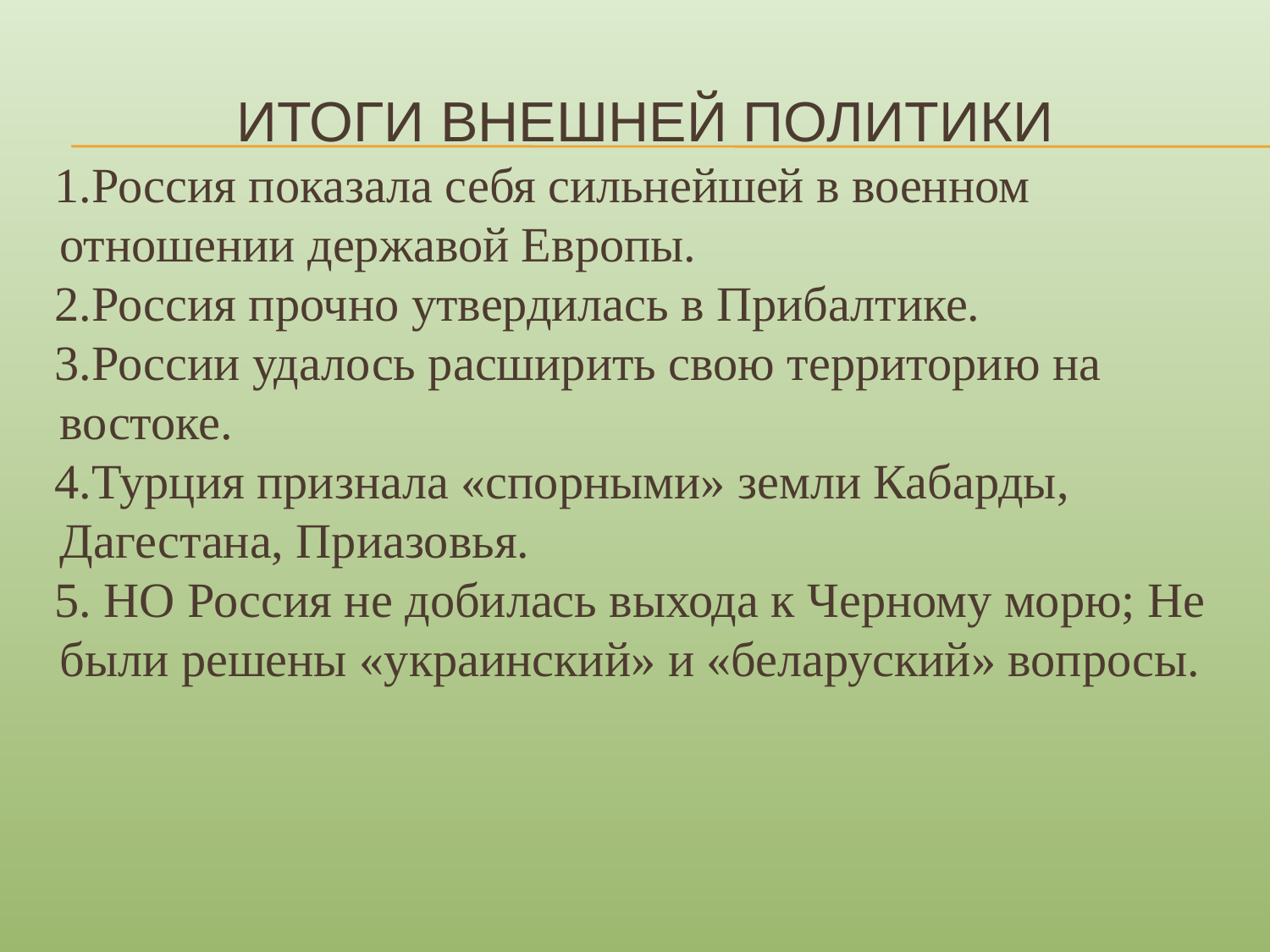

ИТОГИ ВНЕШНЕЙ ПОЛИТИКИ
1.Россия показала себя сильнейшей в военном   отношении державой Европы.
2.Россия прочно утвердилась в Прибалтике.
3.России удалось расширить свою территорию на востоке.
4.Турция признала «спорными» земли Кабарды, Дагестана, Приазовья.
5. НО Россия не добилась выхода к Черному морю; Не были решены «украинский» и «беларуский» вопросы.